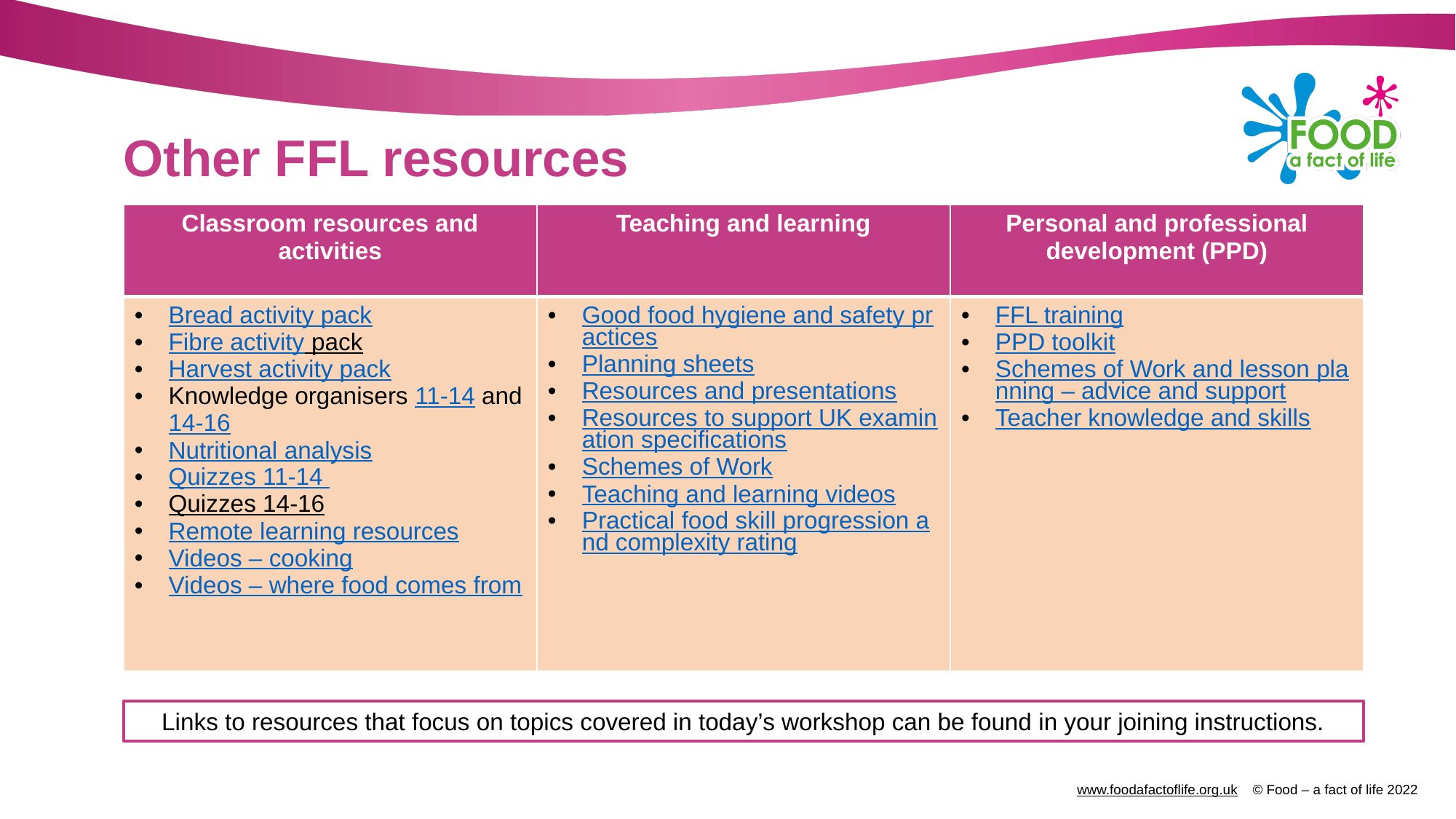

# Other FFL resources
| Classroom resources and activities | Teaching and learning | Personal and professional development (PPD) |
| --- | --- | --- |
| Bread activity pack Fibre activity pack Harvest activity pack Knowledge organisers 11-14 and 14-16 Nutritional analysis Quizzes 11-14 Quizzes 14-16 Remote learning resources Videos – cooking Videos – where food comes from | Good food hygiene and safety practices Planning sheets Resources and presentations Resources to support UK examination specifications Schemes of Work Teaching and learning videos Practical food skill progression and complexity rating | FFL training PPD toolkit Schemes of Work and lesson planning – advice and support Teacher knowledge and skills |
Links to resources that focus on topics covered in today’s workshop can be found in your joining instructions.